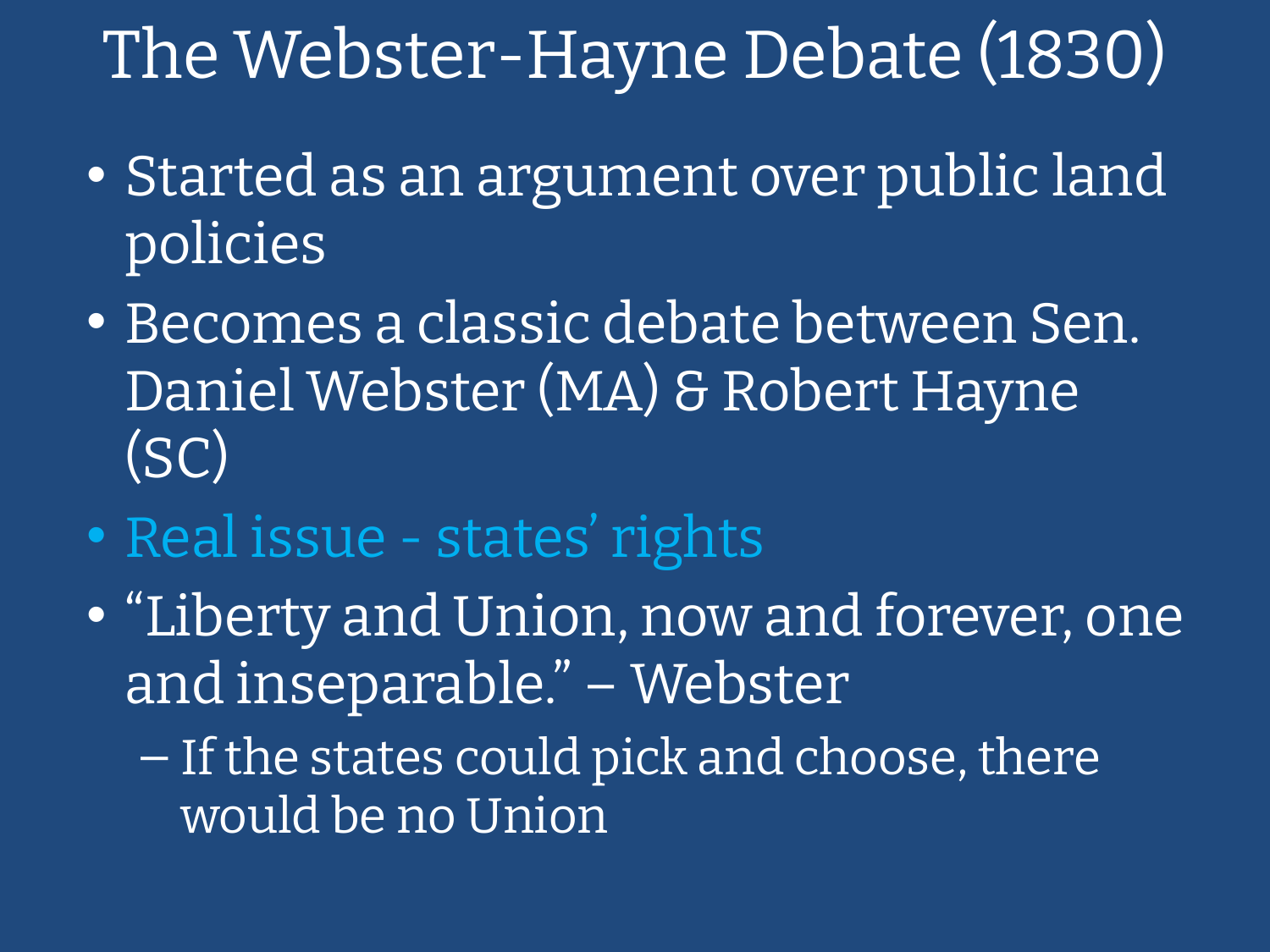

# The Webster-Hayne Debate (1830)
Started as an argument over public land policies
Becomes a classic debate between Sen. Daniel Webster (MA) & Robert Hayne (SC)
Real issue - states’ rights
“Liberty and Union, now and forever, one and inseparable.” – Webster
If the states could pick and choose, there would be no Union